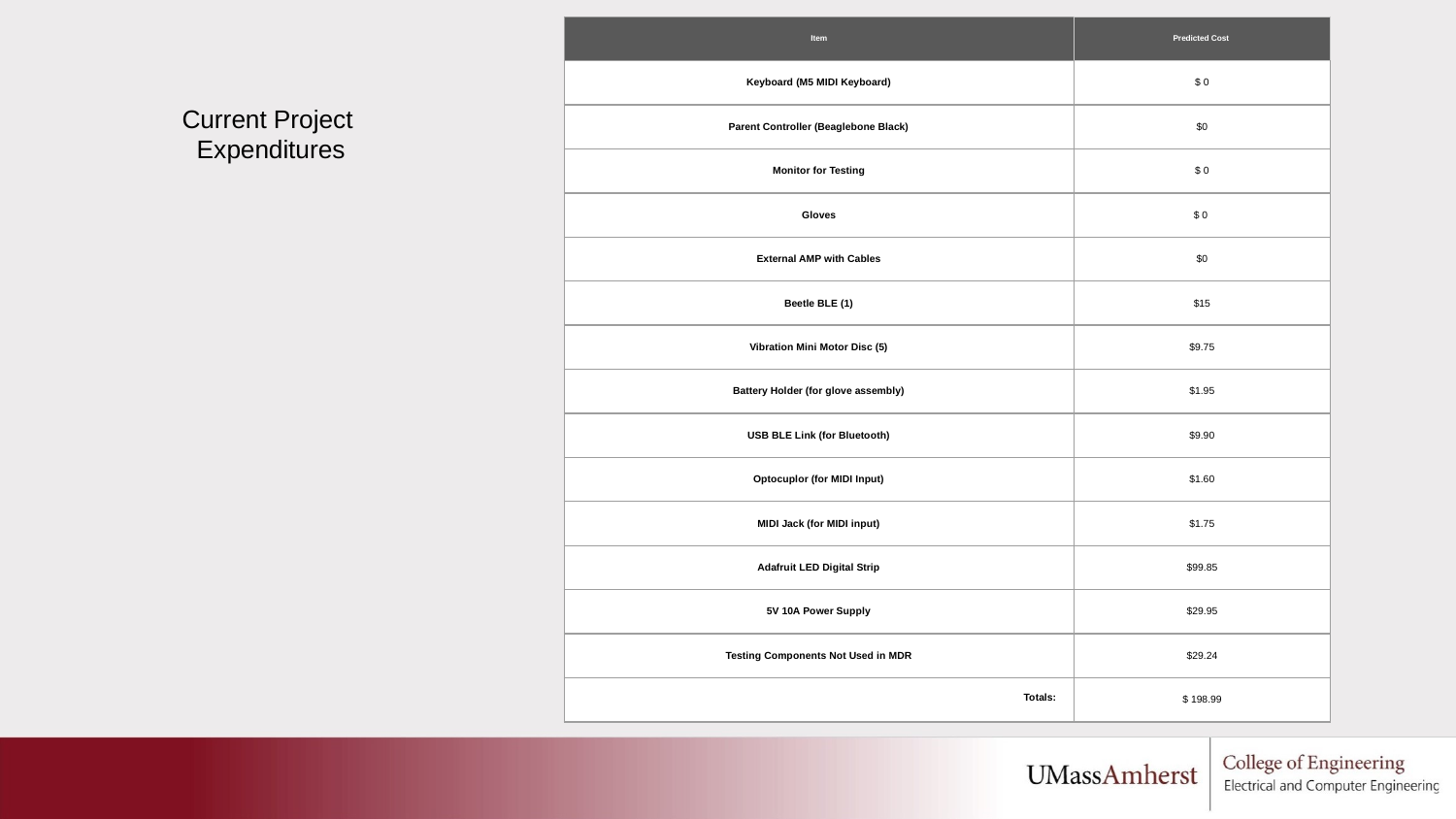

| Item | Predicted Cost |
| --- | --- |
| Keyboard (M5 MIDI Keyboard) | $ 0 |
| Parent Controller (Beaglebone Black) | $0 |
| Monitor for Testing | $ 0 |
| Gloves | $ 0 |
| External AMP with Cables | $0 |
| Beetle BLE (1) | $15 |
| Vibration Mini Motor Disc (5) | $9.75 |
| Battery Holder (for glove assembly) | $1.95 |
| USB BLE Link (for Bluetooth) | $9.90 |
| Optocuplor (for MIDI Input) | $1.60 |
| MIDI Jack (for MIDI input) | $1.75 |
| Adafruit LED Digital Strip | $99.85 |
| 5V 10A Power Supply | $29.95 |
| Testing Components Not Used in MDR | $29.24 |
| Totals: | $ 198.99 |
# Current Project
Expenditures